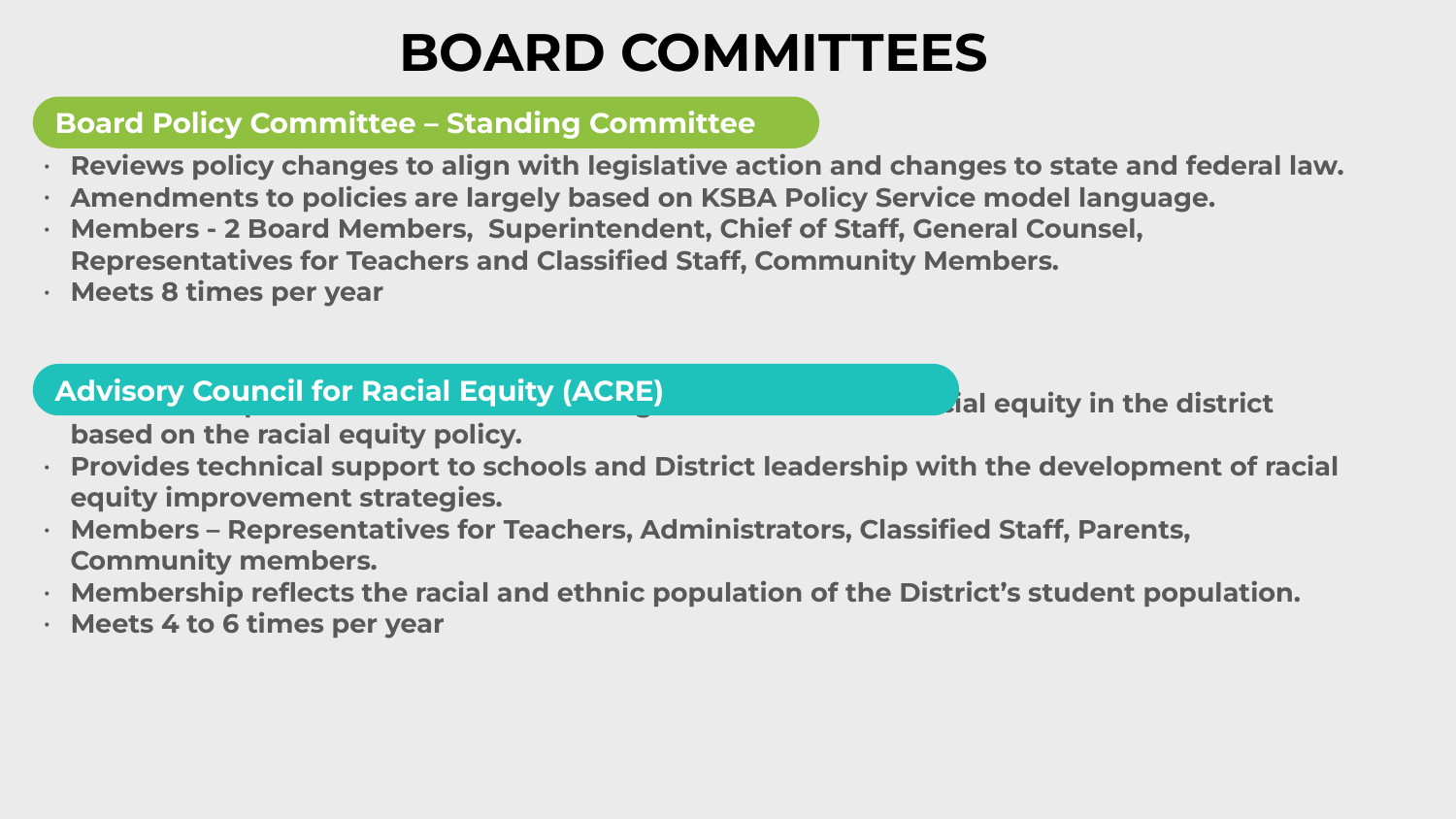

# BOARD COMMITTEES

Reviews policy changes to align with legislative action and changes to state and federal law.
Amendments to policies are largely based on KSBA Policy Service model language.
Members - 2 Board Members,  Superintendent, Chief of Staff, General Counsel, Representatives for Teachers and Classified Staff, Community Members.
Meets 8 times per year

Advises and provide feedback on challenges and issues with racial equity in the district based on the racial equity policy.
Provides technical support to schools and District leadership with the development of racial equity improvement strategies.
Members – Representatives for Teachers, Administrators, Classified Staff, Parents, Community members.
Membership reflects the racial and ethnic population of the District’s student population.
Meets 4 to 6 times per year
Board Policy Committee – Standing Committee
Advisory Council for Racial Equity (ACRE)